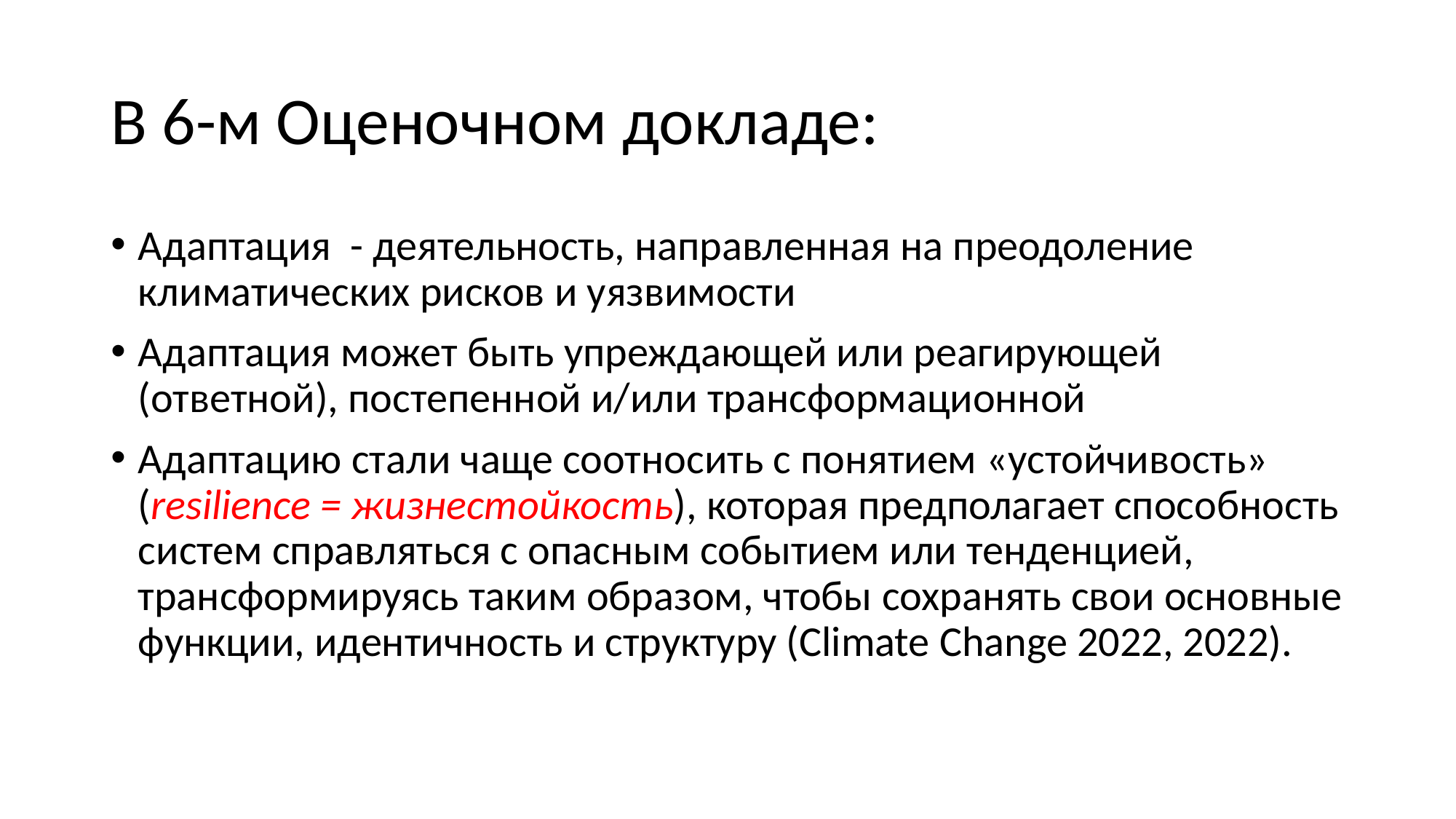

# В 6-м Оценочном докладе:
Адаптация  - деятельность, направленная на преодоление климатических рисков и уязвимости
Адаптация может быть упреждающей или реагирующей (ответной), постепенной и/или трансформационной
Адаптацию стали чаще соотносить с понятием «устойчивость» (resilience = жизнестойкость), которая предполагает способность систем справляться с опасным событием или тенденцией, трансформируясь таким образом, чтобы сохранять свои основные функции, идентичность и структуру (Climate Change 2022, 2022).